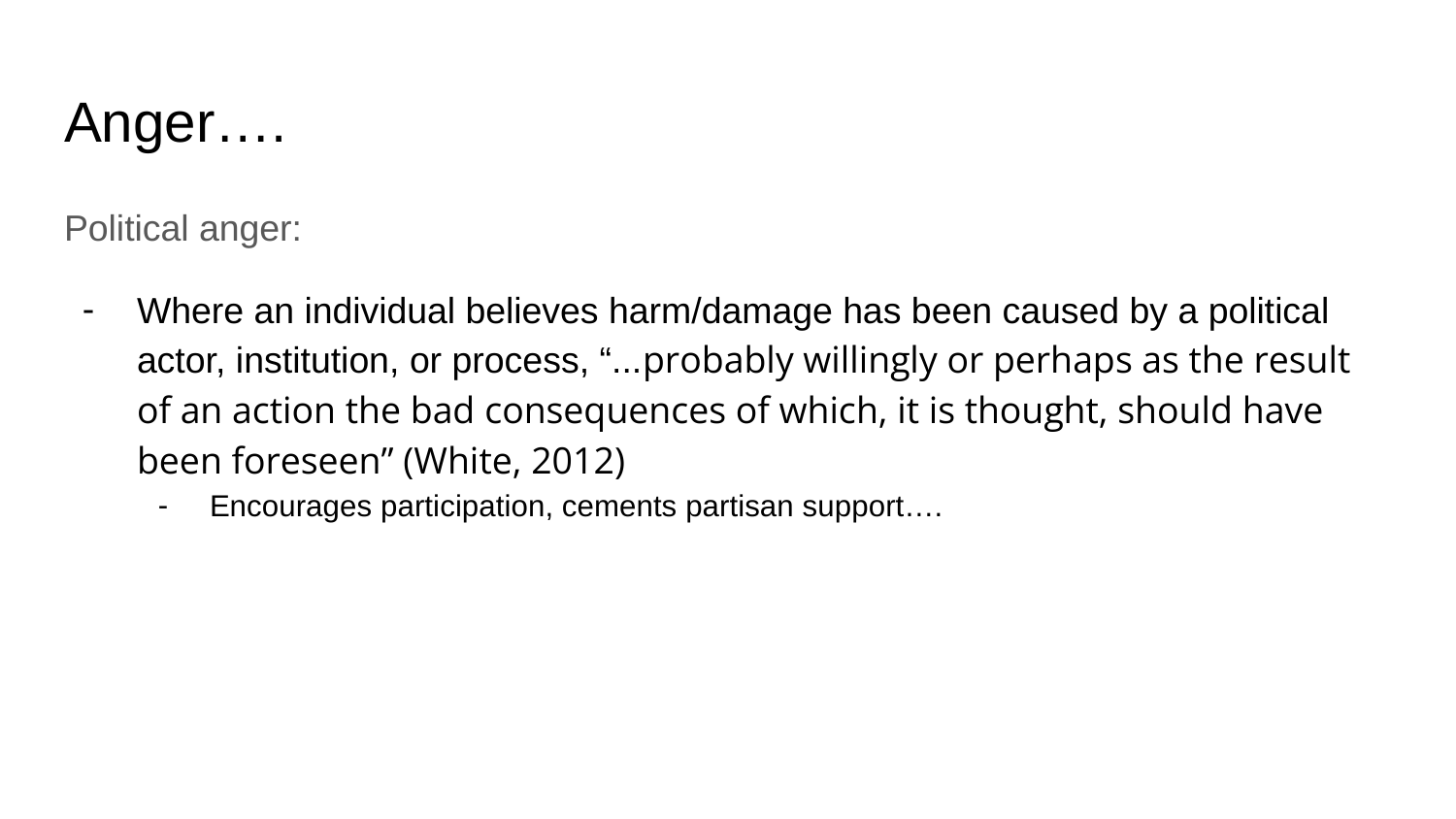

# Anger….
Political anger:
Where an individual believes harm/damage has been caused by a political actor, institution, or process, “...probably willingly or perhaps as the result of an action the bad consequences of which, it is thought, should have been foreseen” (White, 2012)
Encourages participation, cements partisan support….